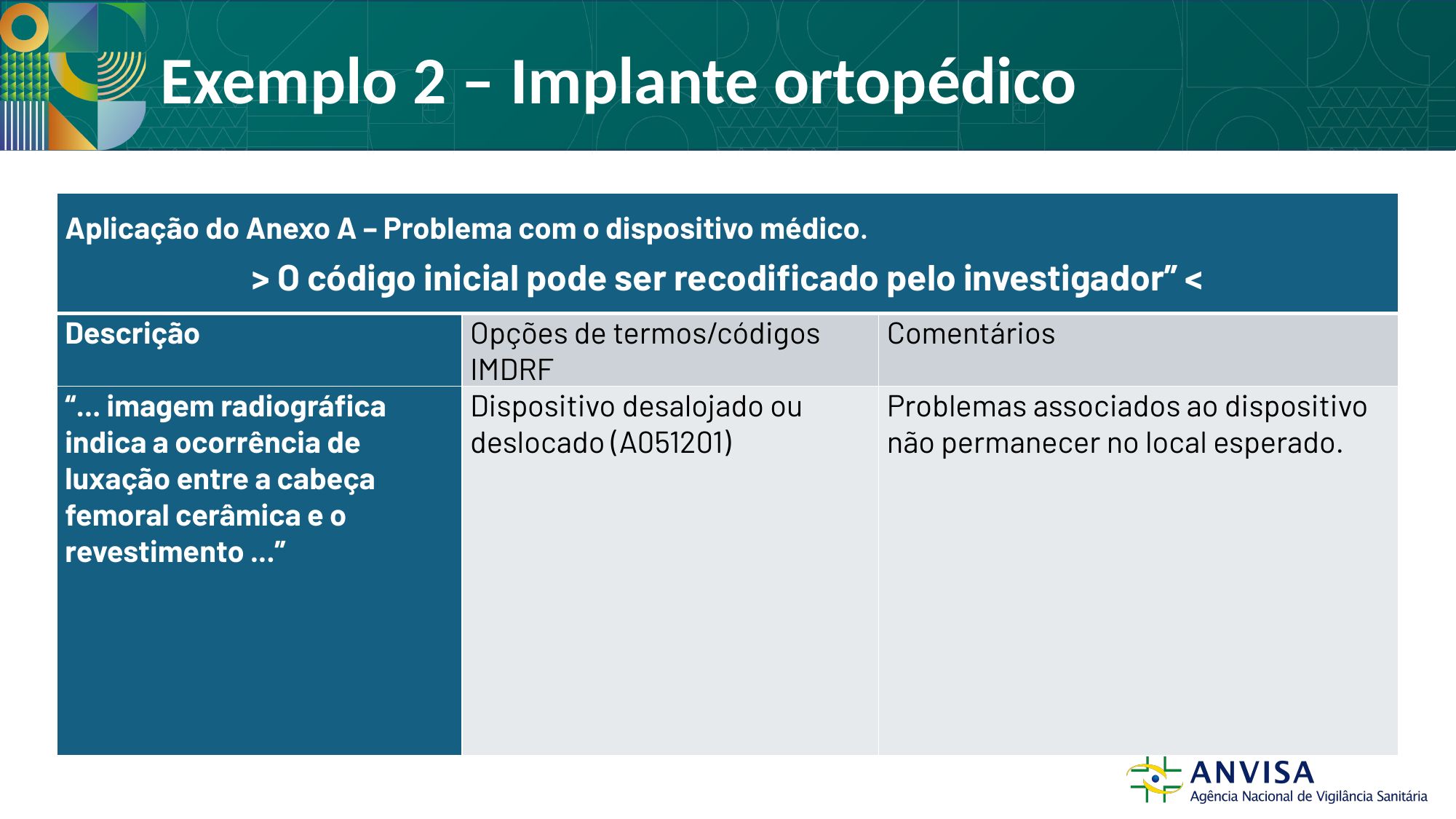

# Exemplo 2 – Implante ortopédico
| Aplicação do Anexo A – Problema com o dispositivo médico. > O código inicial pode ser recodificado pelo investigador” < |  |  |
| --- | --- | --- |
| Descrição | Opções de termos/códigos IMDRF | Comentários |
| “... imagem radiográfica indica a ocorrência de luxação entre a cabeça femoral cerâmica e o revestimento ...” | Dispositivo desalojado ou deslocado (A051201) | Problemas associados ao dispositivo não permanecer no local esperado. |